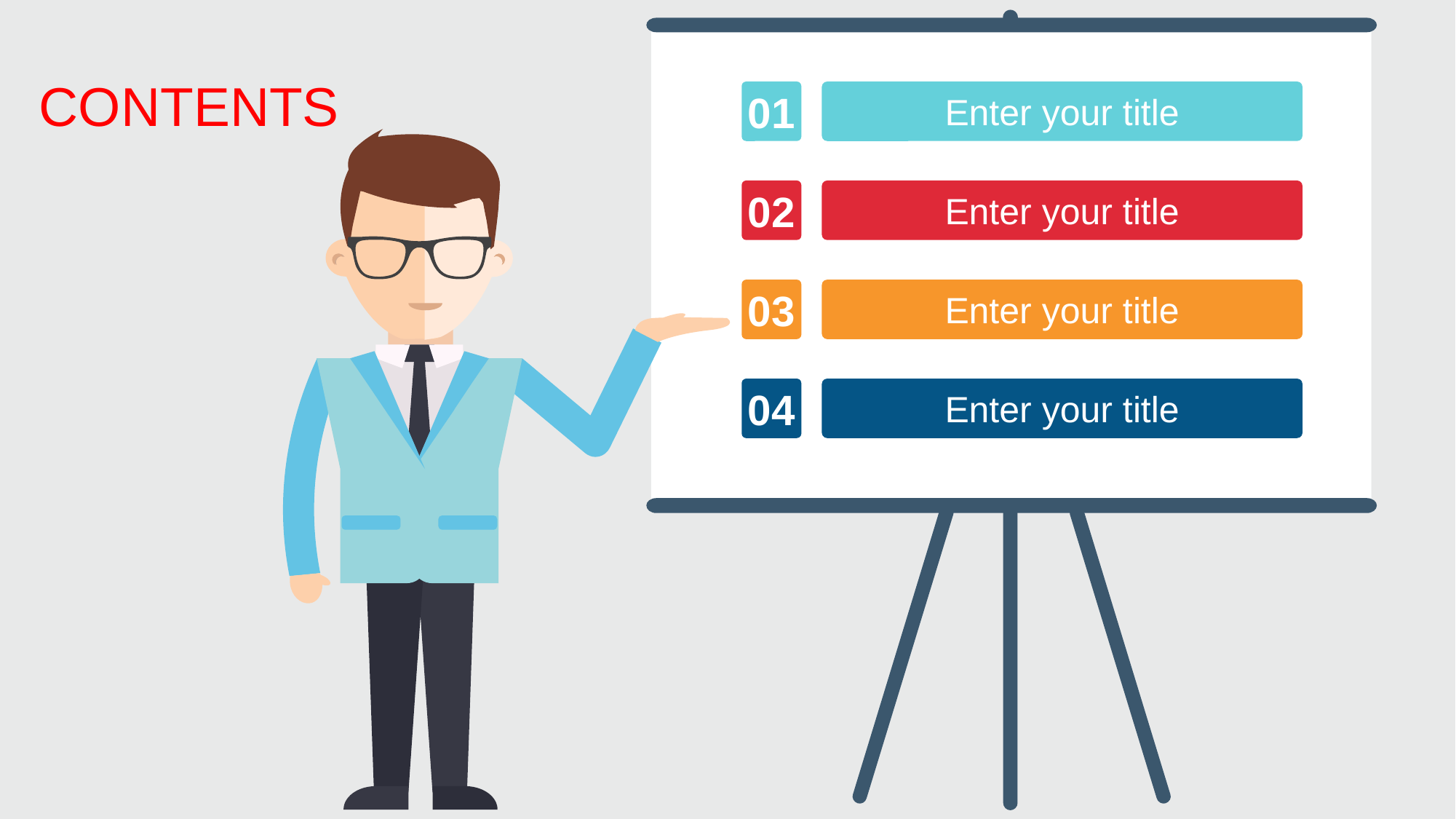

CONTENTS
01
Enter your title

02
Enter your title
03
Enter your title
04
Enter your title